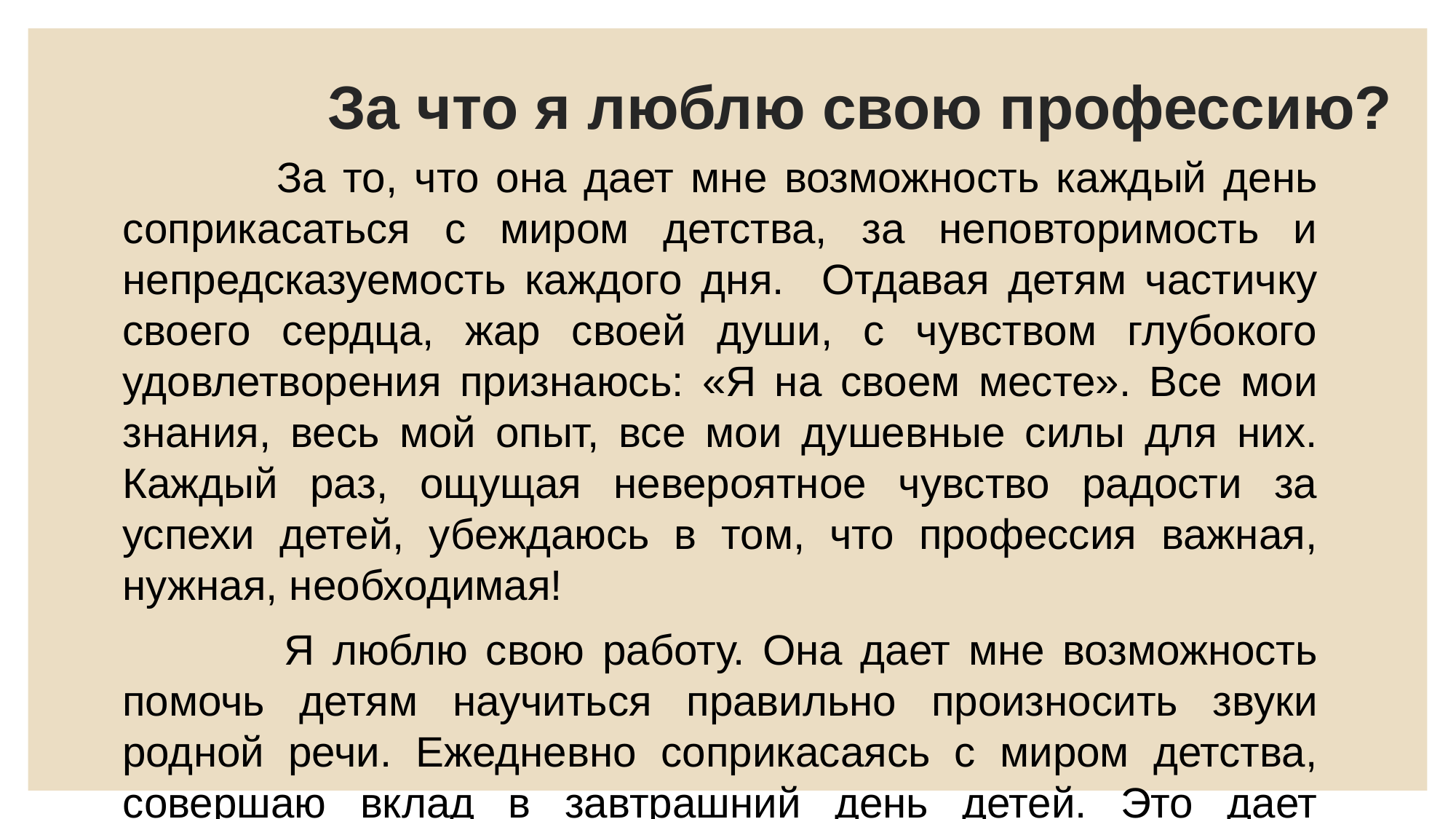

# За что я люблю свою профессию?
         За то, что она дает мне возможность каждый день соприкасаться с миром детства, за неповторимость и непредсказуемость каждого дня.  Отдавая детям частичку своего сердца, жар своей души, с чувством глубокого удовлетворения признаюсь: «Я на своем месте». Все мои знания, весь мой опыт, все мои душевные силы для них. Каждый раз, ощущая невероятное чувство радости за успехи детей, убеждаюсь в том, что профессия важная, нужная, необходимая!
         Я люблю свою работу. Она дает мне возможность помочь детям научиться правильно произносить звуки родной речи. Ежедневно соприкасаясь с миром детства, совершаю вклад в завтрашний день детей. Это дает перспективу для успешного обучения чтению, письму, да и в жизни в целом, ведь красивая, чистая речь – важнейшее условие всестороннего полноценного развития детей, в чем и состоит моя работа.